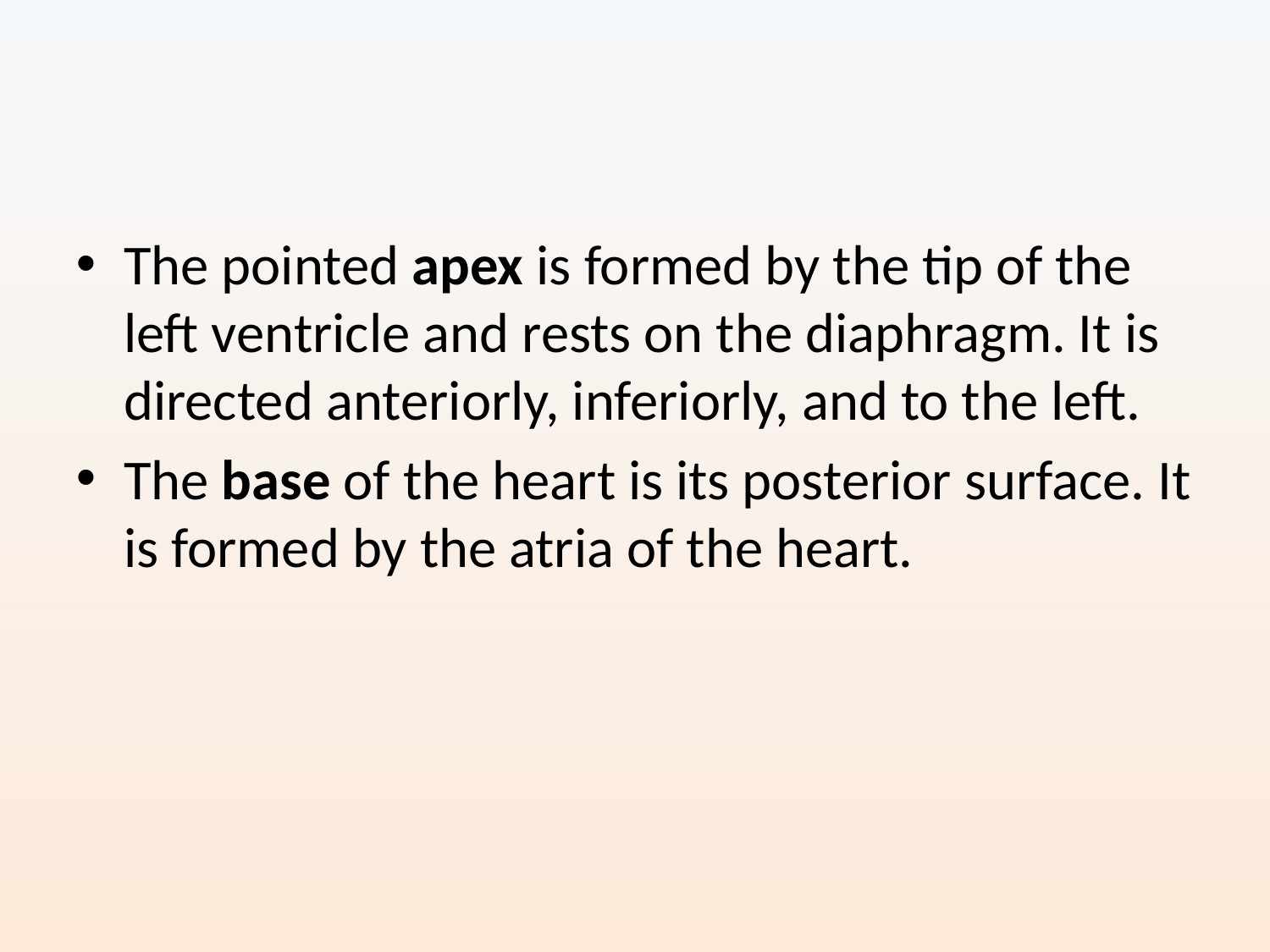

# The pointed apex is formed by the tip of the left ventricle and rests on the diaphragm. It is directed anteriorly, inferiorly, and to the left.
The base of the heart is its posterior surface. It is formed by the atria of the heart.